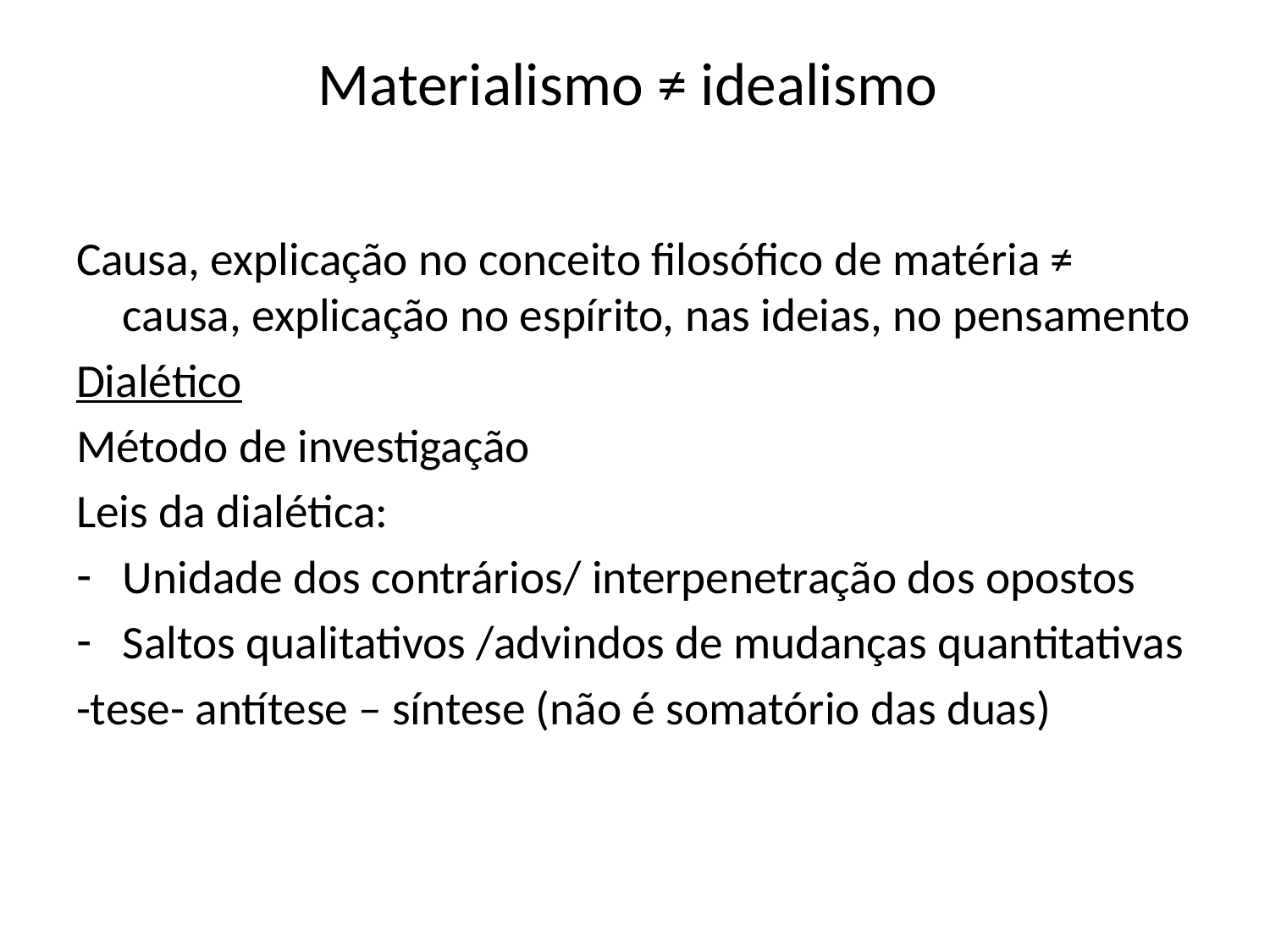

# Materialismo ≠ idealismo
Causa, explicação no conceito filosófico de matéria ≠ causa, explicação no espírito, nas ideias, no pensamento
Dialético
Método de investigação
Leis da dialética:
Unidade dos contrários/ interpenetração dos opostos
Saltos qualitativos /advindos de mudanças quantitativas
-tese- antítese – síntese (não é somatório das duas)